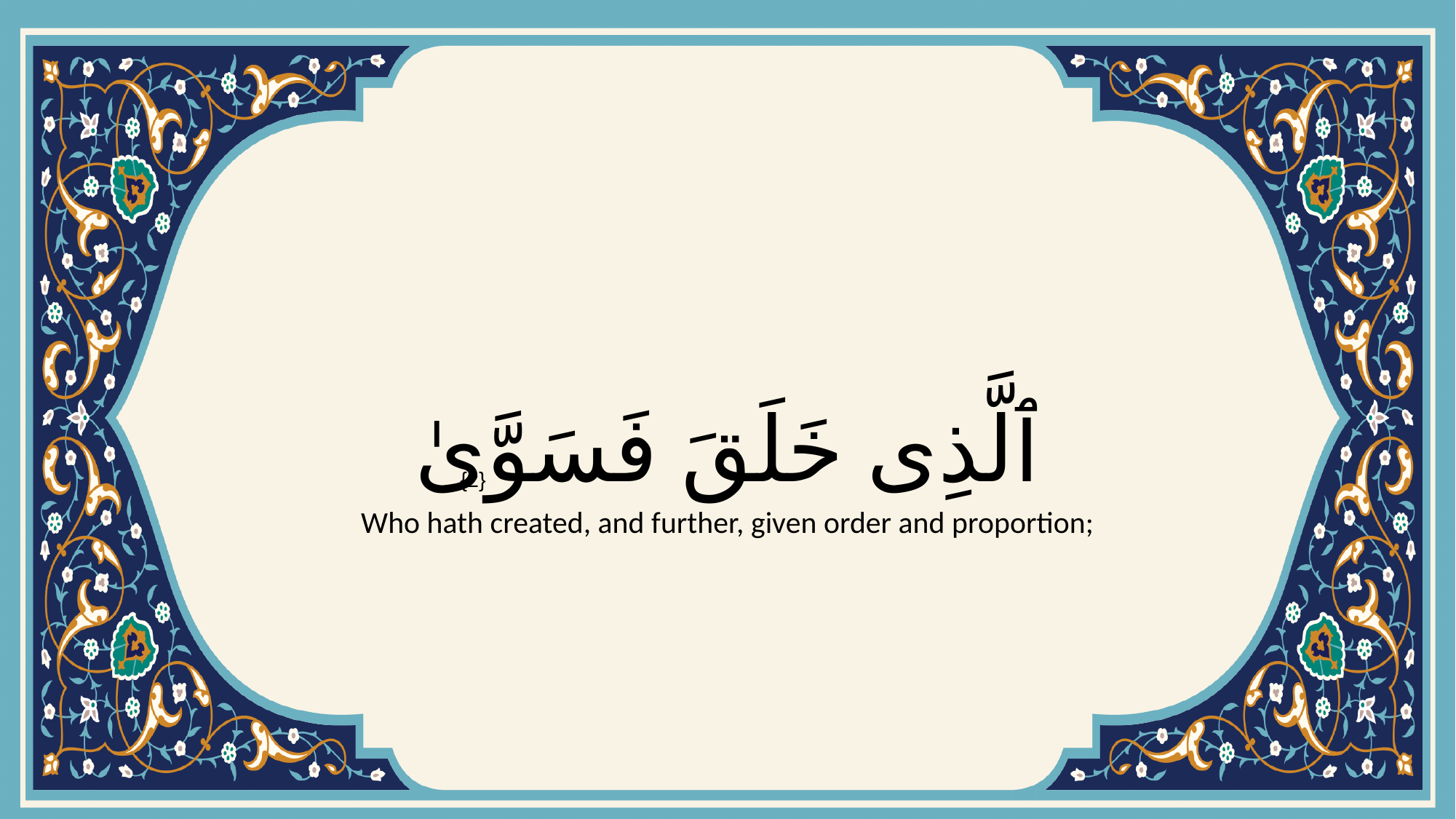

# ٱلَّذِى خَلَقَ فَسَوَّىٰ
{2}
Who hath created, and further, given order and proportion;